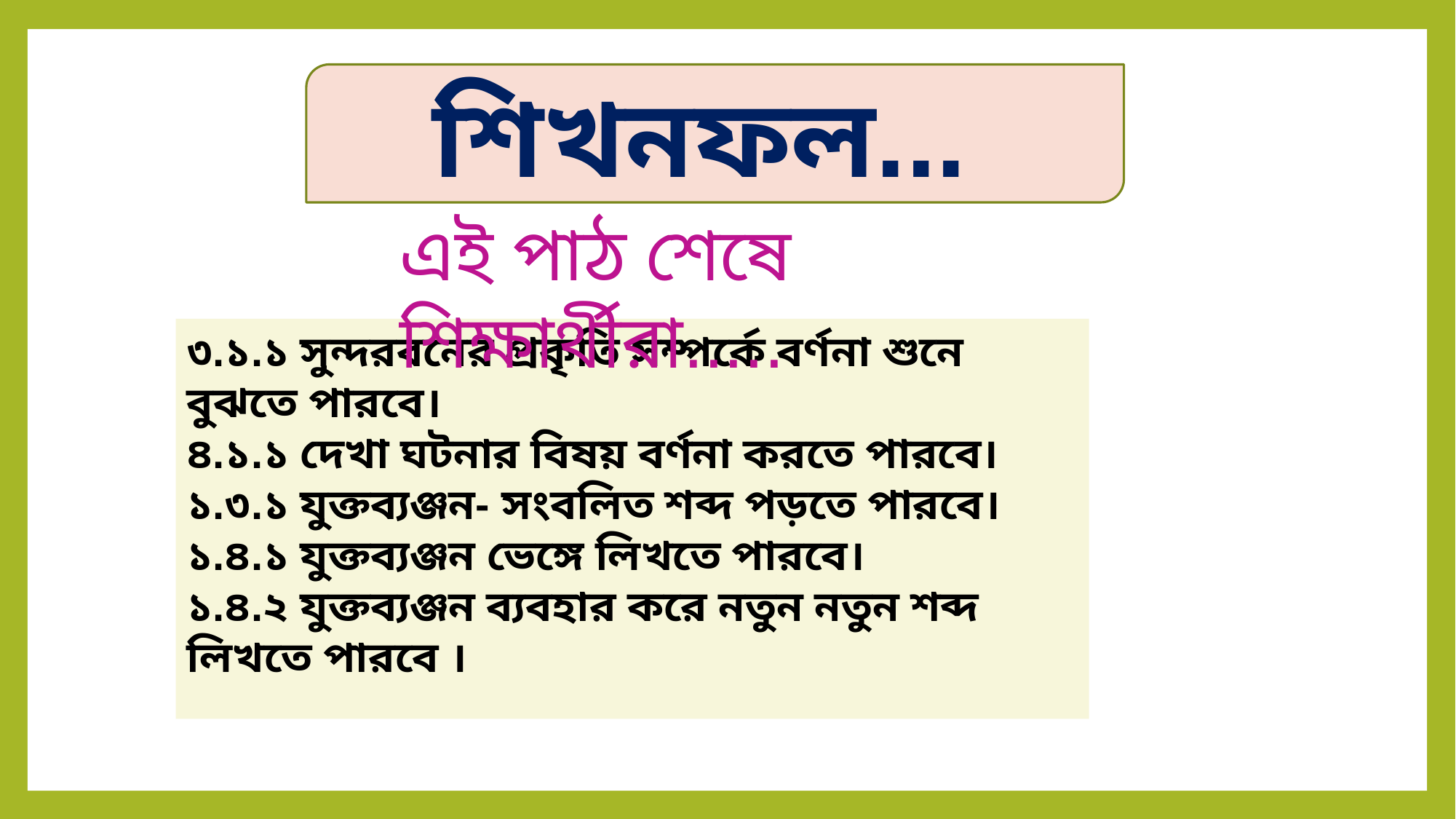

শিখনফল...
এই পাঠ শেষে শিক্ষার্থীরা.....
৩.১.১ সুন্দরবনের প্রকৃতি সম্পর্কে বর্ণনা শুনে বুঝতে পারবে।
৪.১.১ দেখা ঘটনার বিষয় বর্ণনা করতে পারবে।
১.৩.১ যুক্তব্যঞ্জন- সংবলিত শব্দ পড়তে পারবে।
১.৪.১ যুক্তব্যঞ্জন ভেঙ্গে লিখতে পারবে।
১.৪.২ যুক্তব্যঞ্জন ব্যবহার করে নতুন নতুন শব্দ লিখতে পারবে ।